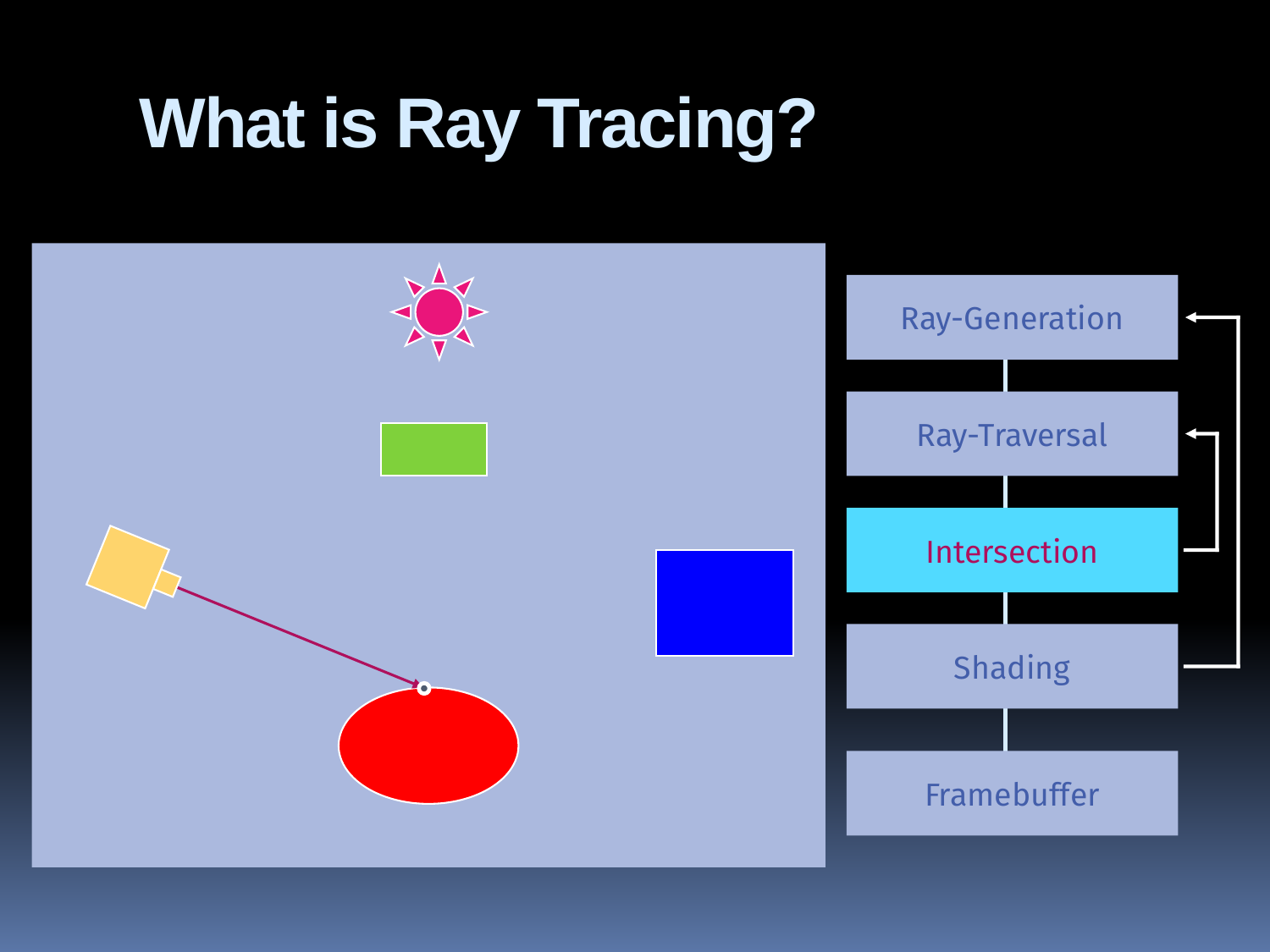

# What is Ray Tracing?

Ray-Generation

Ray-Traversal

Intersection

Shading

Framebuffer